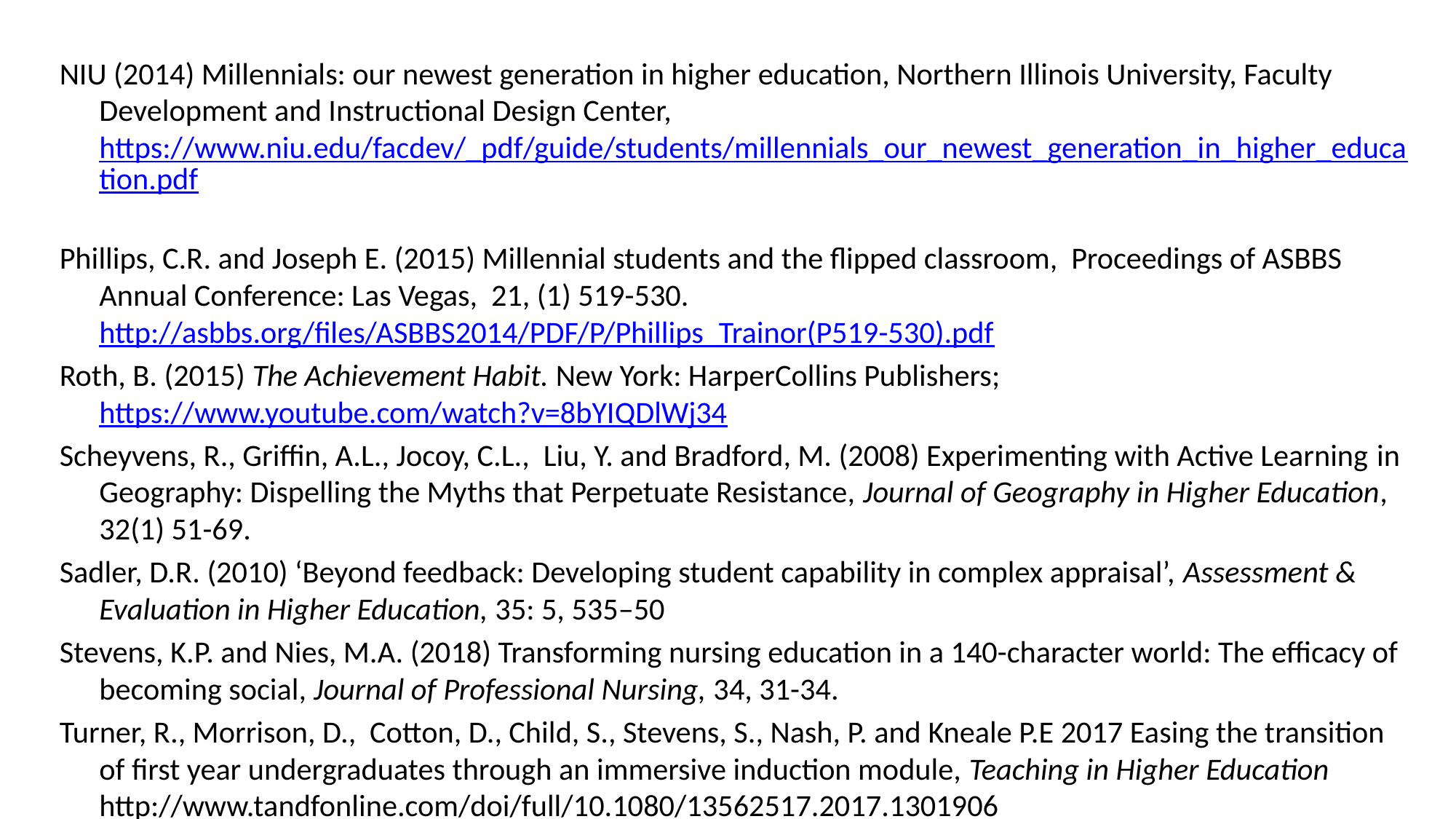

NIU (2014) Millennials: our newest generation in higher education, Northern Illinois University, Faculty Development and Instructional Design Center,  https://www.niu.edu/facdev/_pdf/guide/students/millennials_our_newest_generation_in_higher_education.pdf
Phillips, C.R. and Joseph E. (2015) Millennial students and the flipped classroom,  Proceedings of ASBBS Annual Conference: Las Vegas,  21, (1) 519-530.  http://asbbs.org/files/ASBBS2014/PDF/P/Phillips_Trainor(P519-530).pdf
Roth, B. (2015) The Achievement Habit. New York: HarperCollins Publishers; https://www.youtube.com/watch?v=8bYIQDlWj34
Scheyvens, R., Griffin, A.L., Jocoy, C.L.,  Liu, Y. and Bradford, M. (2008) Experimenting with Active Learning in Geography: Dispelling the Myths that Perpetuate Resistance, Journal of Geography in Higher Education, 32(1) 51-69.
Sadler, D.R. (2010) ‘Beyond feedback: Developing student capability in complex appraisal’, Assessment & Evaluation in Higher Education, 35: 5, 535–50
Stevens, K.P. and Nies, M.A. (2018) Transforming nursing education in a 140-character world: The efficacy of becoming social, Journal of Professional Nursing, 34, 31-34.
Turner, R., Morrison, D.,  Cotton, D., Child, S., Stevens, S., Nash, P. and Kneale P.E 2017 Easing the transition of first year undergraduates through an immersive induction module, Teaching in Higher Education  http://www.tandfonline.com/doi/full/10.1080/13562517.2017.1301906